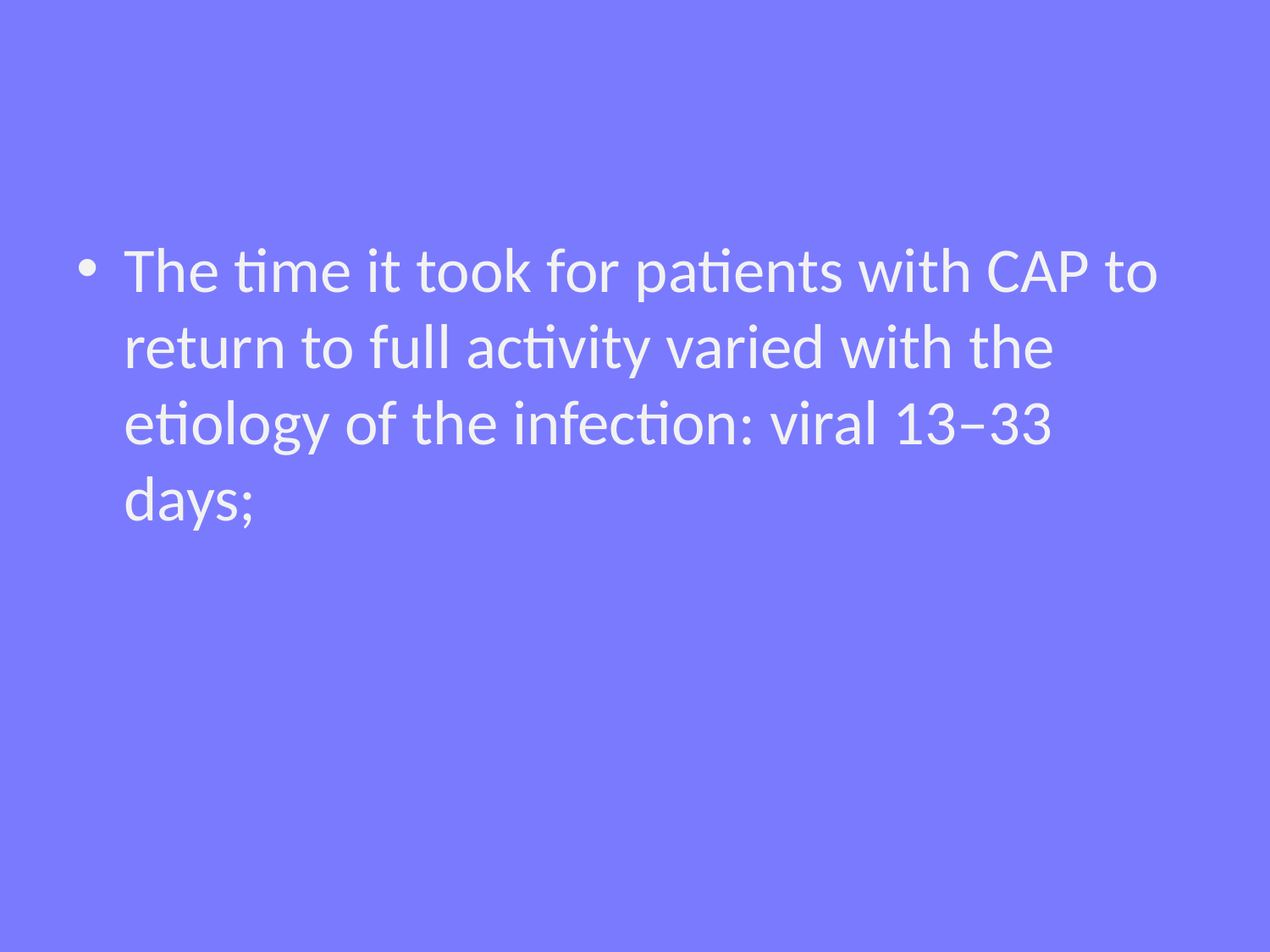

#
The time it took for patients with CAP to return to full activity varied with the etiology of the infection: viral 13–33 days;